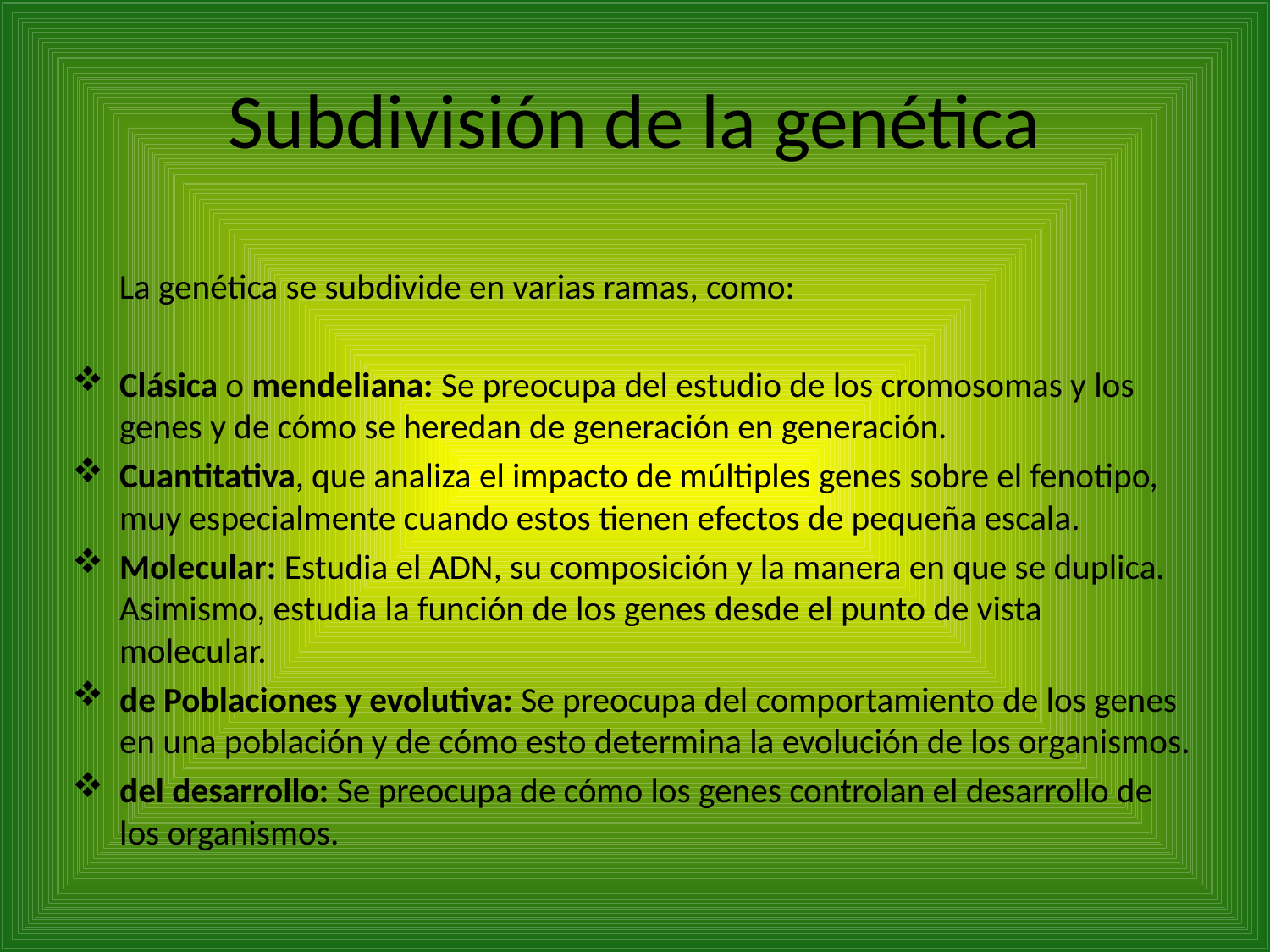

# Subdivisión de la genética
      La genética se subdivide en varias ramas, como:

Clásica o mendeliana: Se preocupa del estudio de los cromosomas y los genes y de cómo se heredan de generación en generación.
Cuantitativa, que analiza el impacto de múltiples genes sobre el fenotipo, muy especialmente cuando estos tienen efectos de pequeña escala.
Molecular: Estudia el ADN, su composición y la manera en que se duplica. Asimismo, estudia la función de los genes desde el punto de vista molecular.
de Poblaciones y evolutiva: Se preocupa del comportamiento de los genes en una población y de cómo esto determina la evolución de los organismos.
del desarrollo: Se preocupa de cómo los genes controlan el desarrollo de los organismos.